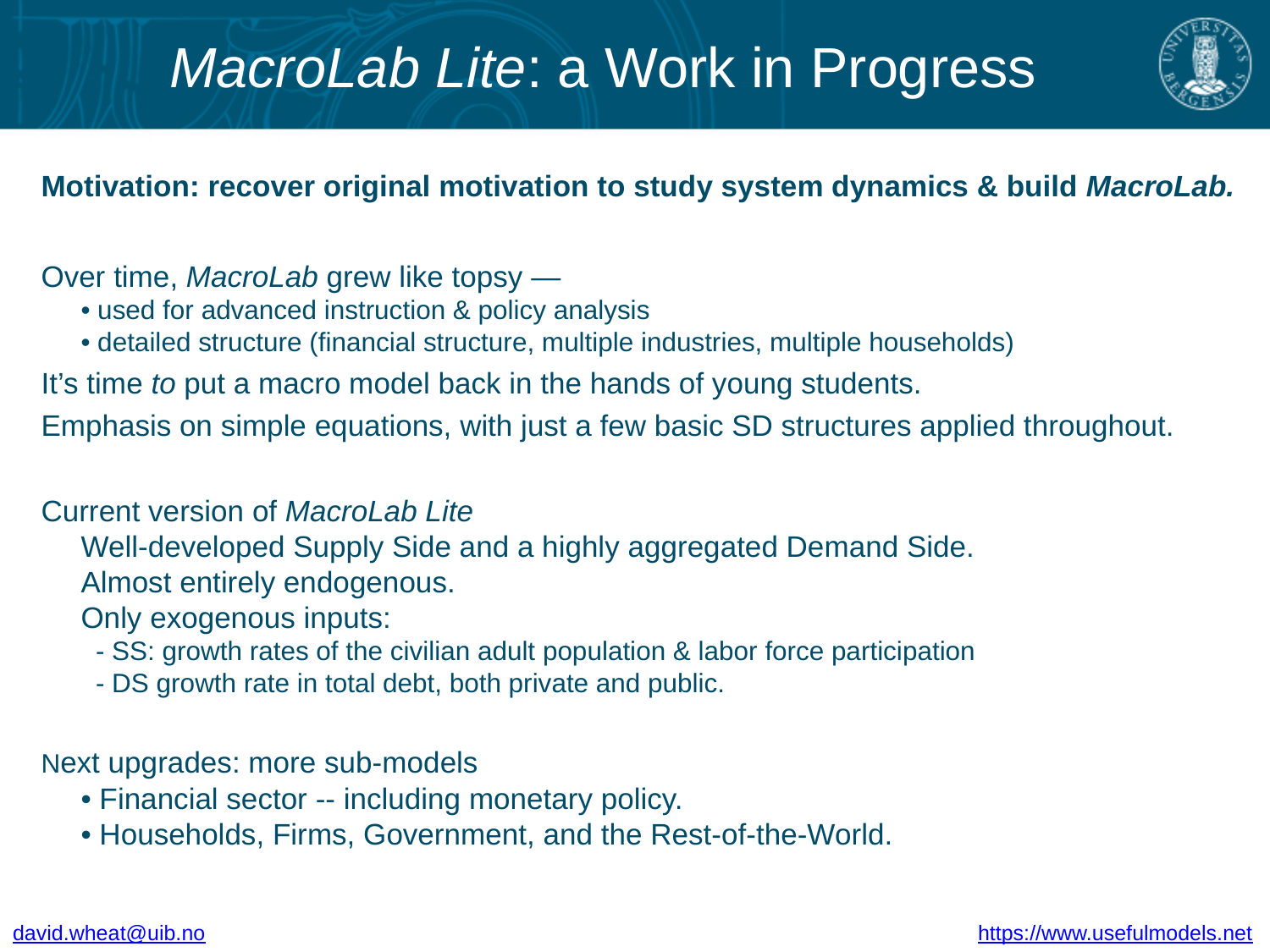

# MacroLab Lite: a Work in Progress
Motivation: recover original motivation to study system dynamics & build MacroLab.

Over time, MacroLab grew like topsy —
• used for advanced instruction & policy analysis
• detailed structure (financial structure, multiple industries, multiple households)
It’s time to put a macro model back in the hands of young students.
Emphasis on simple equations, with just a few basic SD structures applied throughout.

Current version of MacroLab Lite
Well-developed Supply Side and a highly aggregated Demand Side.
Almost entirely endogenous.
Only exogenous inputs:
  - SS: growth rates of the civilian adult population & labor force participation
  - DS growth rate in total debt, both private and public.

Next upgrades: more sub-models
• Financial sector -- including monetary policy.
• Households, Firms, Government, and the Rest-of-the-World.
2